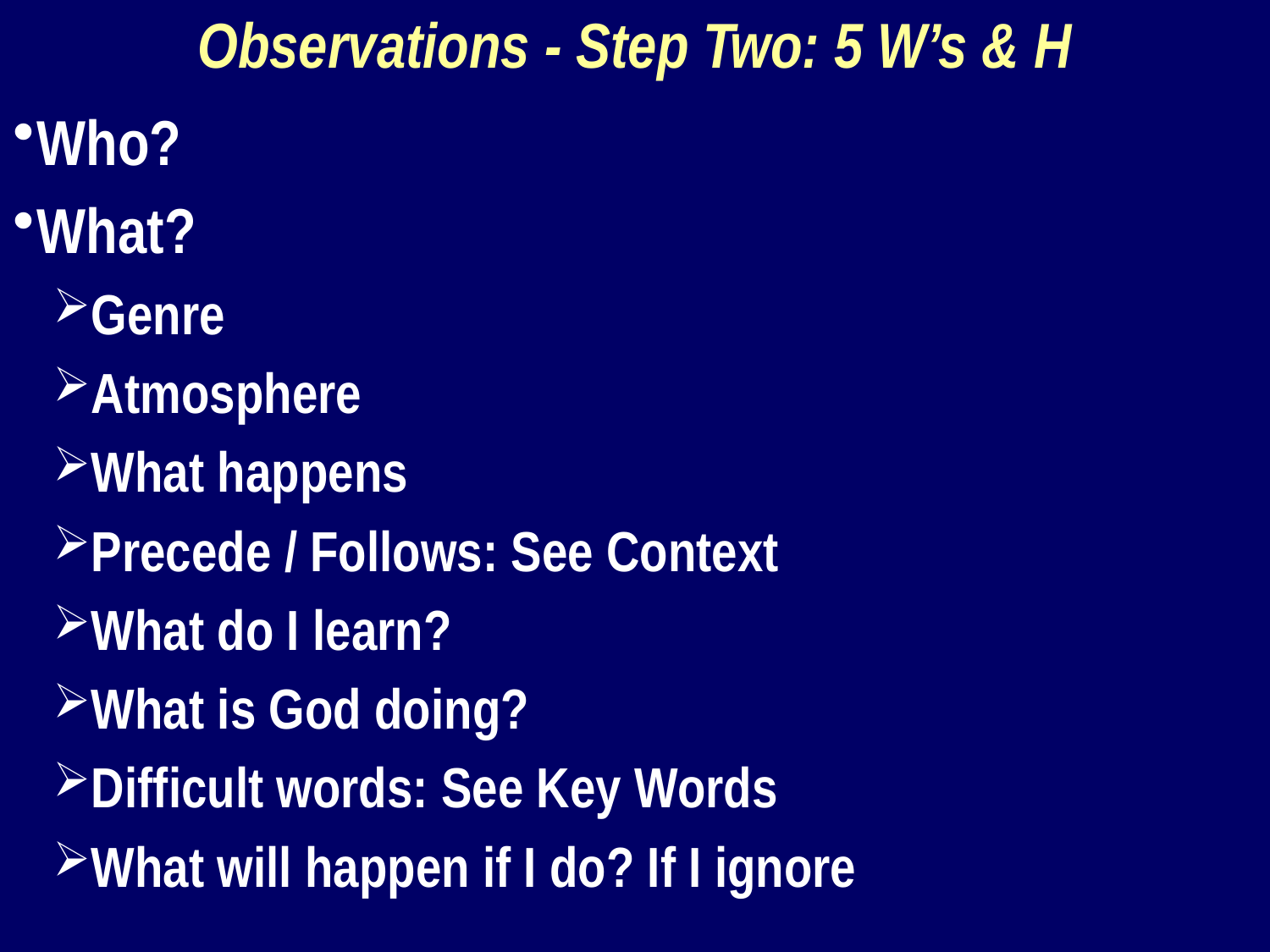

Observations - Step Two: 5 W’s & H
Who?
What?
Genre
Atmosphere
What happens
Precede / Follows: See Context
What do I learn?
What is God doing?
Difficult words: See Key Words
What will happen if I do? If I ignore